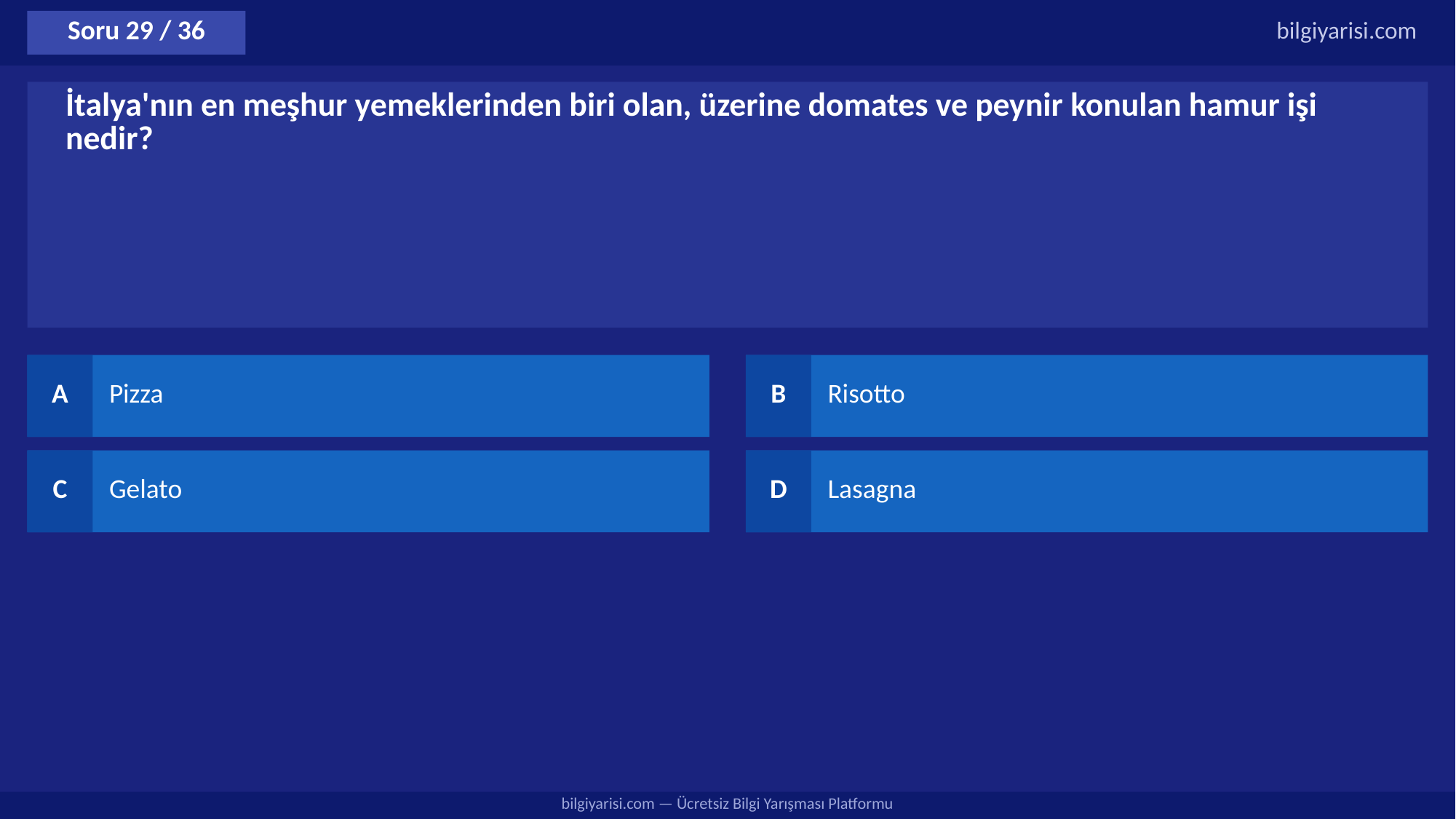

Soru 29 / 36
bilgiyarisi.com

İtalya'nın en meşhur yemeklerinden biri olan, üzerine domates ve peynir konulan hamur işi nedir?

A
Pizza

B
Risotto

C
Gelato

D
Lasagna
bilgiyarisi.com — Ücretsiz Bilgi Yarışması Platformu